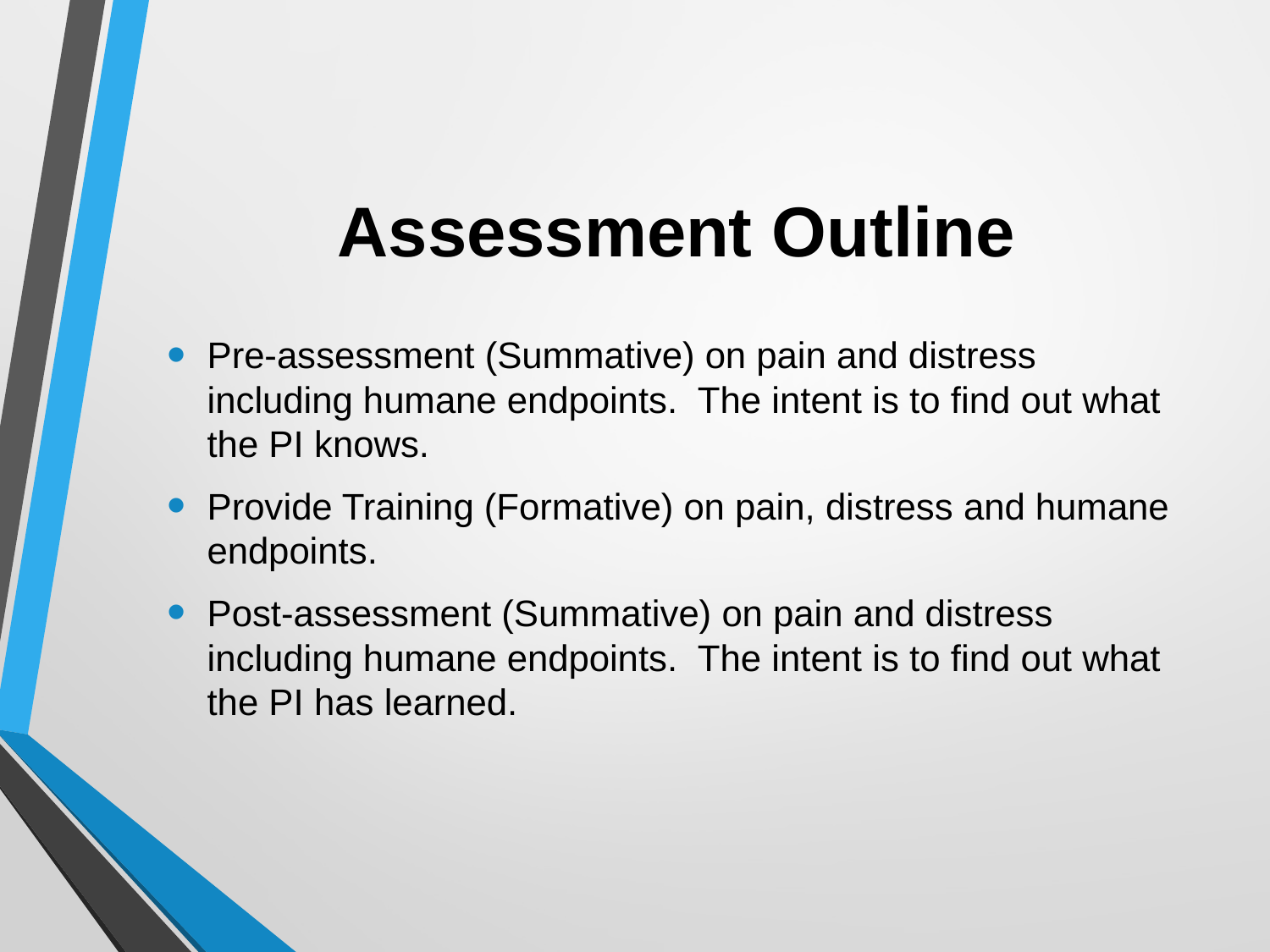

# Assessment Outline
Pre-assessment (Summative) on pain and distress including humane endpoints.  The intent is to find out what the PI knows.
Provide Training (Formative) on pain, distress and humane endpoints.
Post-assessment (Summative) on pain and distress including humane endpoints.  The intent is to find out what the PI has learned.